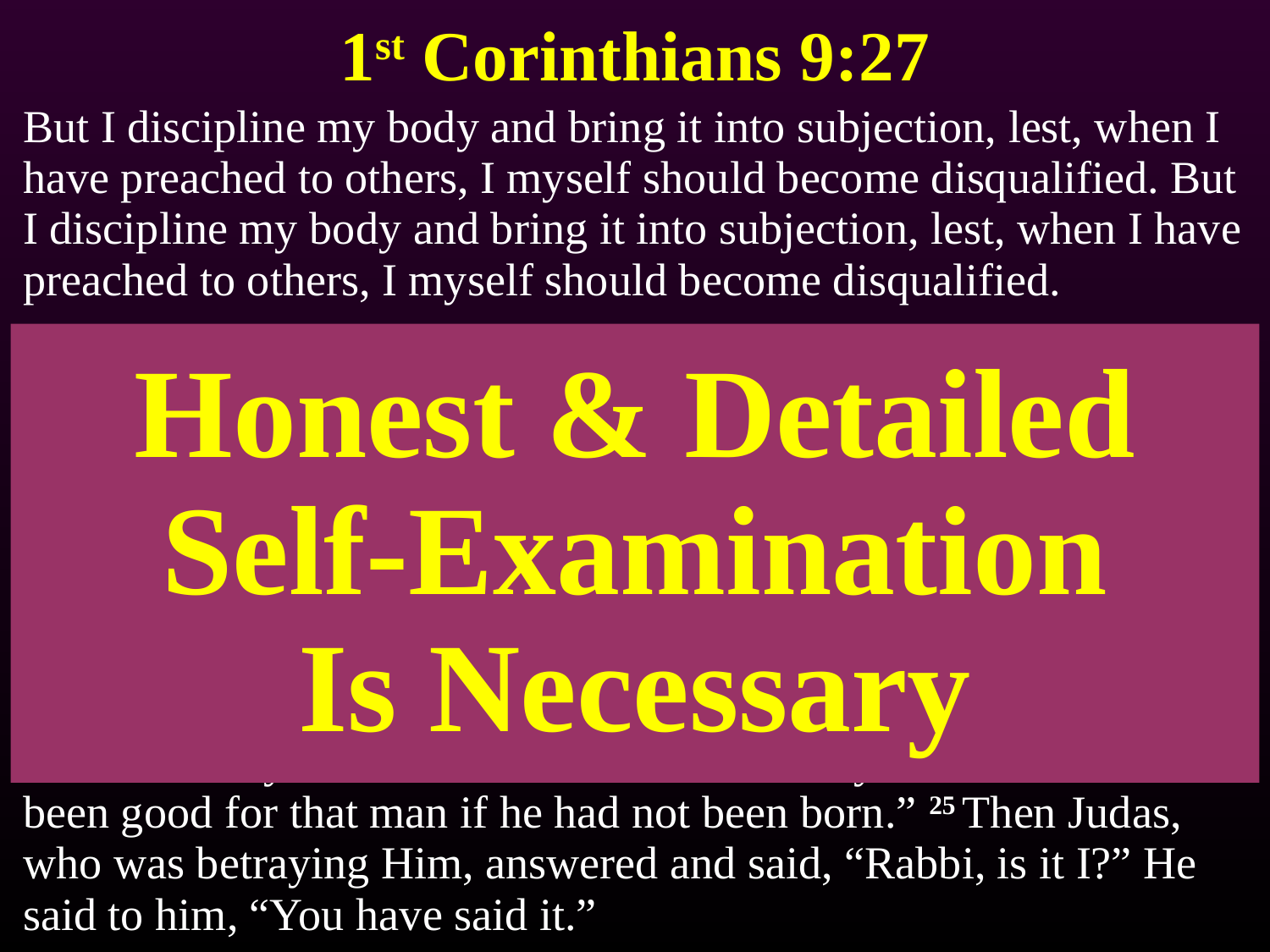

# 1st Corinthians 9:27
But I discipline my body and bring it into subjection, lest, when I have preached to others, I myself should become disqualified. But I discipline my body and bring it into subjection, lest, when I have preached to others, I myself should become disqualified.
Honest & Detailed
Self-Examination
Is Necessary
Matthew 26:20-25
20 When evening had come, He sat down with the twelve. 21 Now as they were eating, He said, “Assuredly, I say to you, one of you will betray Me.” 22 And they were exceedingly sorrowful, and each of them began to say to Him, “Lord, is it I?” 23 He answered and said, “He who dipped his hand with Me in the dish will betray Me. 24 The Son of Man indeed goes just as it is written of Him, but woe to that man by whom the Son of Man is betrayed! It would have been good for that man if he had not been born.” 25 Then Judas, who was betraying Him, answered and said, “Rabbi, is it I?” He said to him, “You have said it.”